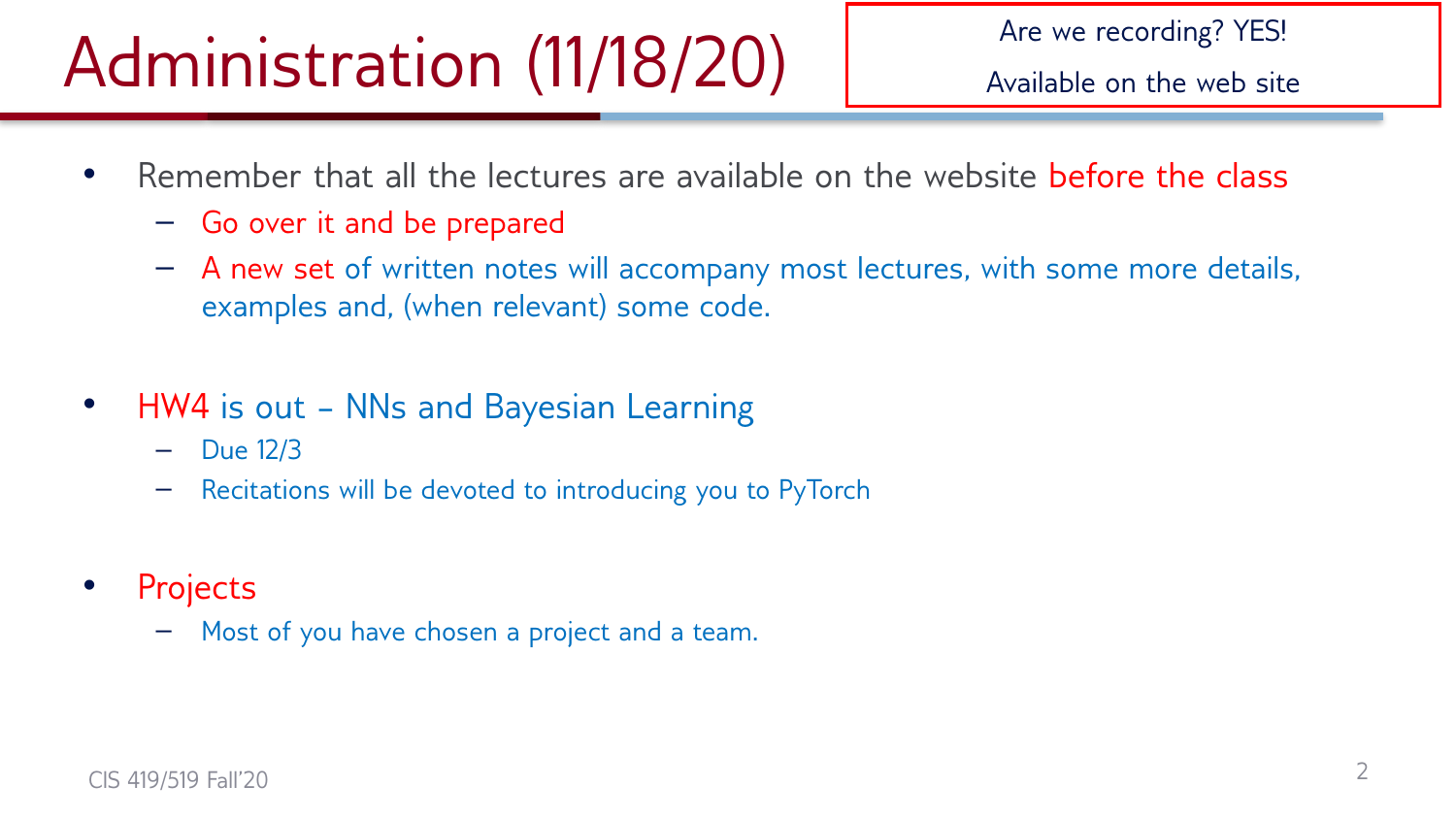

# Administration (11/18/20)
Are we recording? YES!
Available on the web site
Remember that all the lectures are available on the website before the class
Go over it and be prepared
A new set of written notes will accompany most lectures, with some more details, examples and, (when relevant) some code.

HW4 is out – NNs and Bayesian Learning
Due 12/3
Recitations will be devoted to introducing you to PyTorch

Projects
Most of you have chosen a project and a team.

2